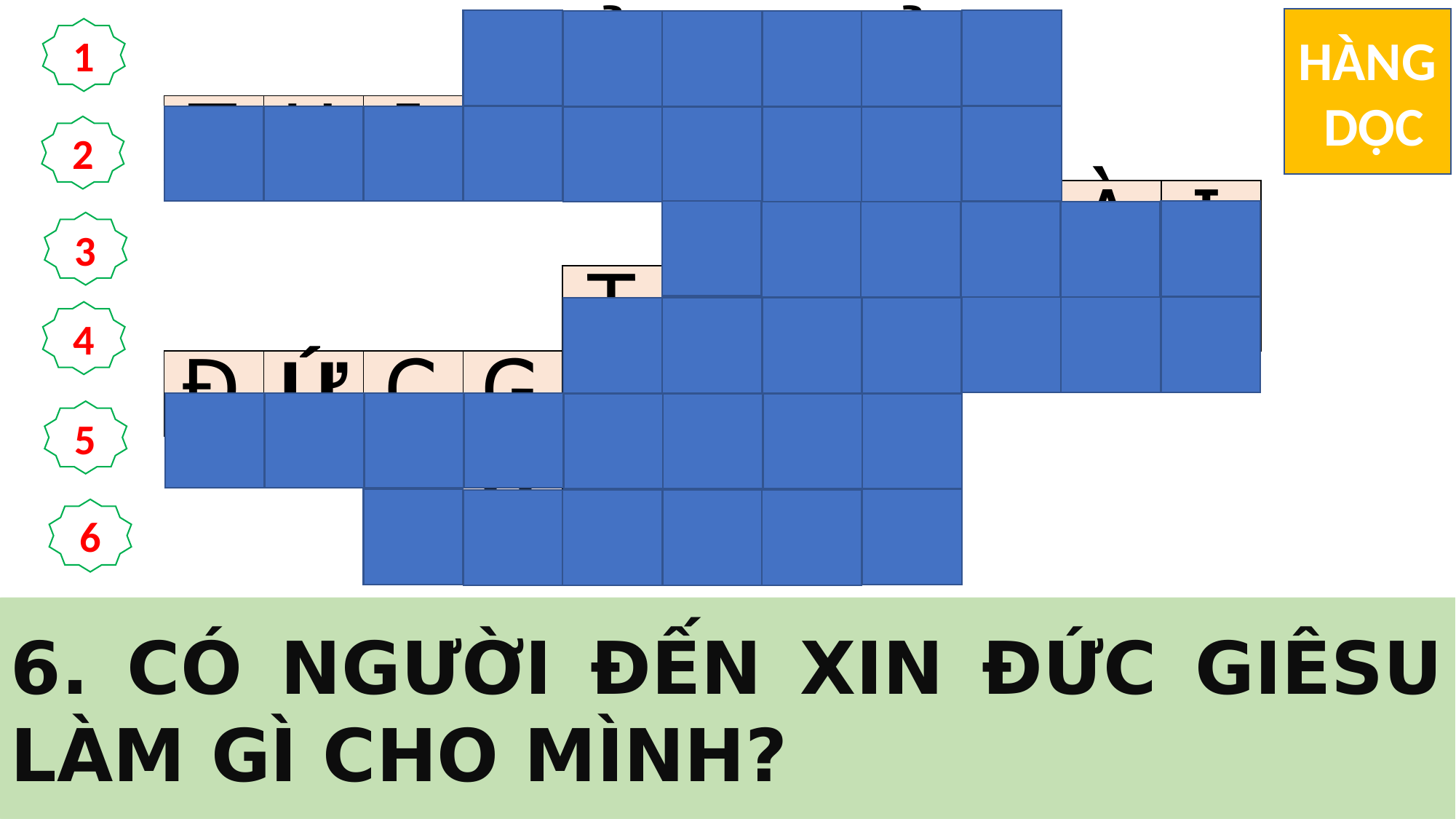

HÀNG
 DỌC

|  |  |  | C | Ủ | A | C | Ả | I |  |  |
| --- | --- | --- | --- | --- | --- | --- | --- | --- | --- | --- |
| T | H | I | Ê | N | C | H | Ú | A |  |  |
|  |  |  |  |  | G | I | A | T | À | I |
|  |  |  |  | T | H | A | M | L | A | M |
| Đ | Ứ | C | G | I | Ê | S | U |  |  |  |
|  |  | X | Ử | K | I | Ệ | N |  |  |  |

1

2

3

4

5

6
3. CÓ NGƯỜI ĐẾN XIN ĐỨC GIÊSU BẢO NGƯỜI ANH CHIA PHẦN GÌ CHO HỌ?
5. CÓ NGƯỜI XIN AI XỬ KIỆN CHO HỌ?
1. MẠNG SỐNG KHÔNG THỂ ĐẢM BẢO ĐƯỢC NHỜ ĐIỀU NÀY?
2. PHẢI LO LÀM GIÀU TRƯỚC MẶT AI?
6. CÓ NGƯỜI ĐẾN XIN ĐỨC GIÊSU LÀM GÌ CHO MÌNH?
4. ĐỨC GIÊSU KHUYÊN MỌI NGƯỜI TRÁNH MỌI ĐIỀU GÌ?